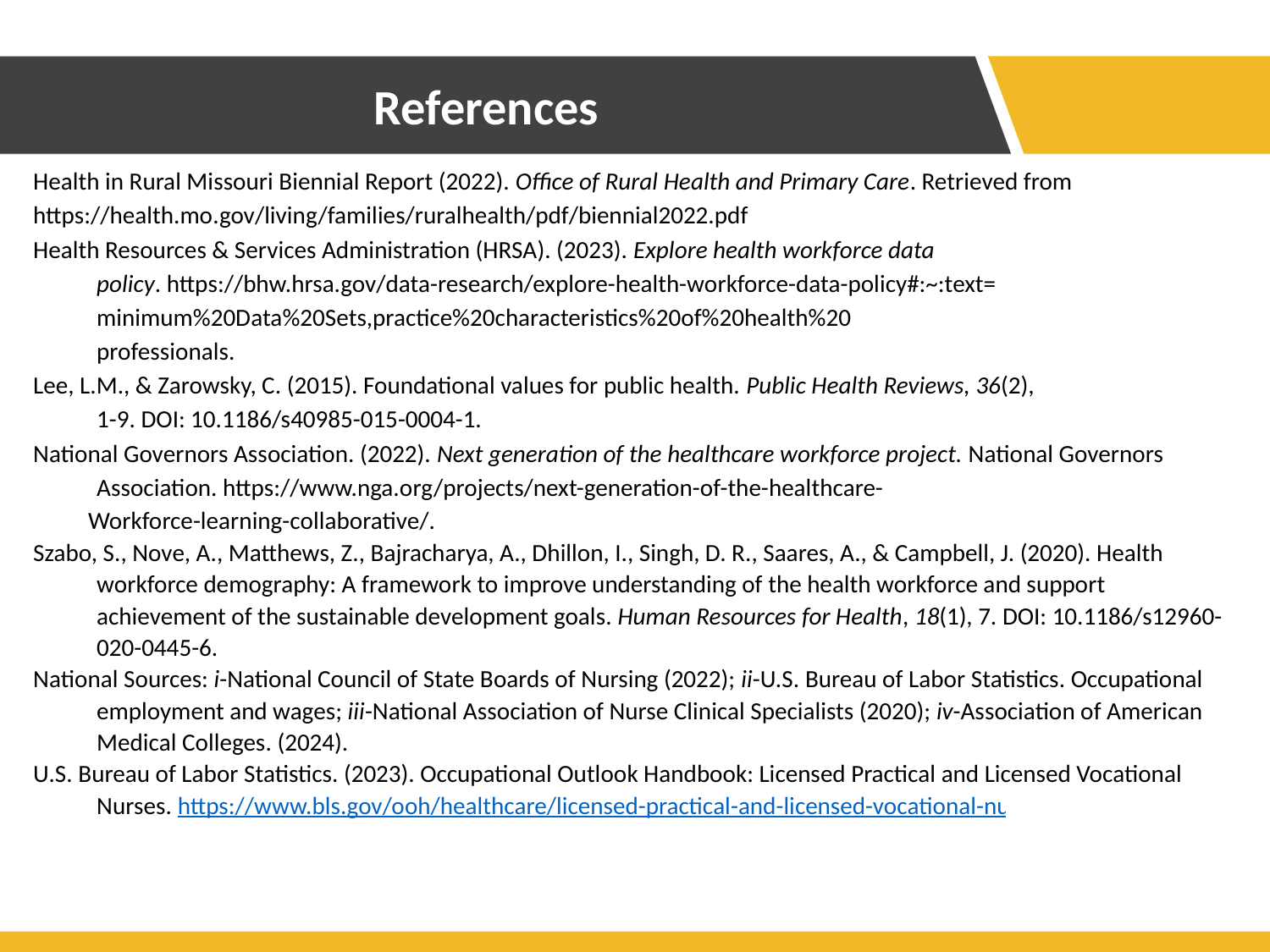

References
Health in Rural Missouri Biennial Report (2022). Office of Rural Health and Primary Care. Retrieved from 	https://health.mo.gov/living/families/ruralhealth/pdf/biennial2022.pdf
Health Resources & Services Administration (HRSA). (2023). Explore health workforce data
policy. https://bhw.hrsa.gov/data-research/explore-health-workforce-data-policy#:~:text=
minimum%20Data%20Sets,practice%20characteristics%20of%20health%20
professionals.
Lee, L.M., & Zarowsky, C. (2015). Foundational values for public health. Public Health Reviews, 36(2),
1-9. DOI: 10.1186/s40985-015-0004-1.
National Governors Association. (2022). Next generation of the healthcare workforce project. National Governors Association. https://www.nga.org/projects/next-generation-of-the-healthcare-
   Workforce-learning-collaborative/.
Szabo, S., Nove, A., Matthews, Z., Bajracharya, A., Dhillon, I., Singh, D. R., Saares, A., & Campbell, J. (2020). Health workforce demography: A framework to improve understanding of the health workforce and support achievement of the sustainable development goals. Human Resources for Health, 18(1), 7. DOI: 10.1186/s12960-020-0445-6.
National Sources: i-National Council of State Boards of Nursing (2022); ii-U.S. Bureau of Labor Statistics. Occupational employment and wages; iii-National Association of Nurse Clinical Specialists (2020); iv-Association of American Medical Colleges. (2024).
U.S. Bureau of Labor Statistics. (2023). Occupational Outlook Handbook: Licensed Practical and Licensed Vocational Nurses. https://www.bls.gov/ooh/healthcare/licensed-practical-and-licensed-vocational-nurses.htm